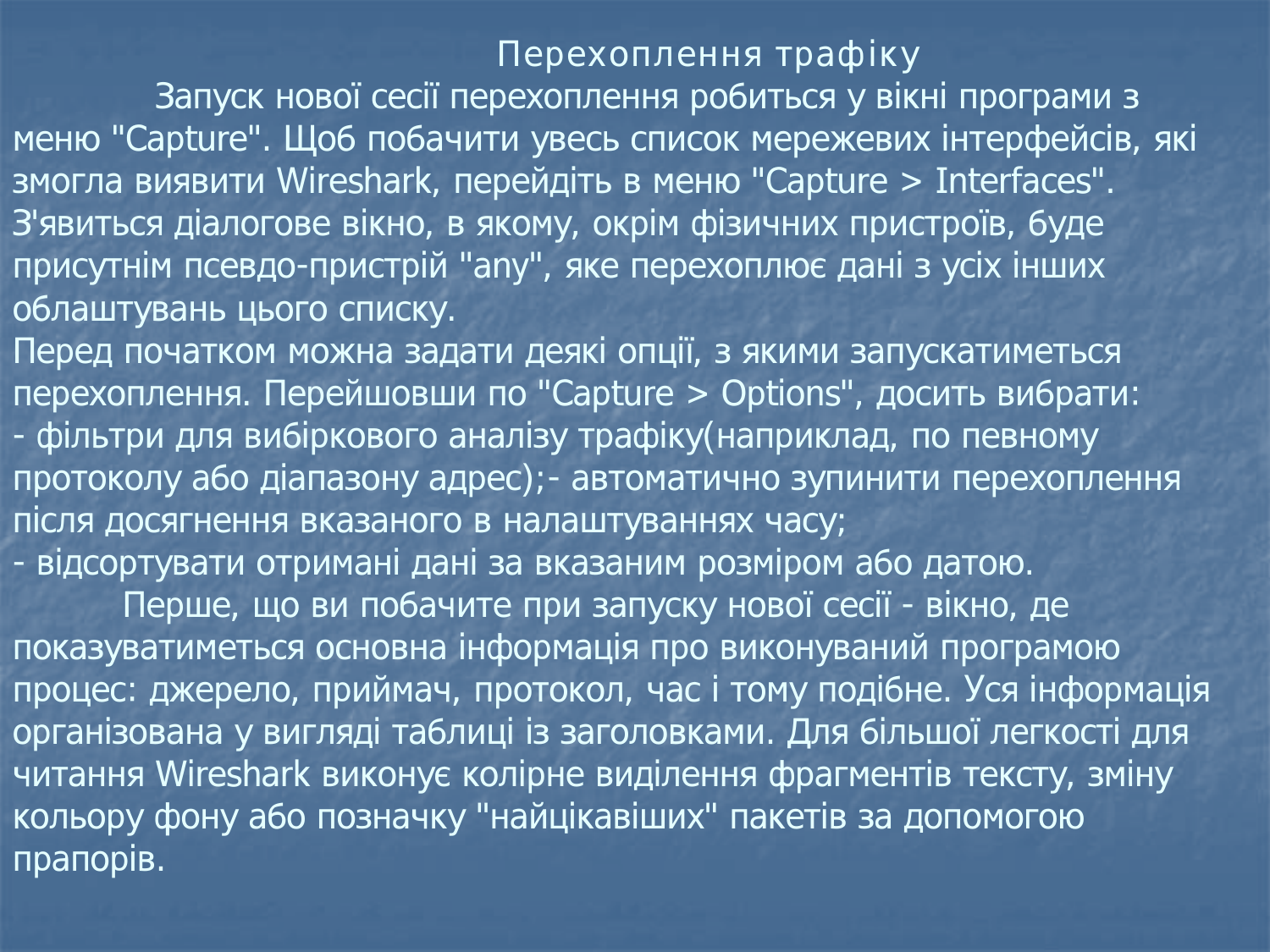

# Перехоплення трафіку Запуск нової сесії перехоплення робиться у вікні програми з меню "Capture". Щоб побачити увесь список мережевих інтерфейсів, які змогла виявити Wireshark, перейдіть в меню "Capture > Interfaces". З'явиться діалогове вікно, в якому, окрім фізичних пристроїв, буде присутнім псевдо-пристрій "any", яке перехоплює дані з усіх інших облаштувань цього списку. Перед початком можна задати деякі опції, з якими запускатиметься перехоплення. Перейшовши по "Capture > Options", досить вибрати: - фільтри для вибіркового аналізу трафіку(наприклад, по певному протоколу або діапазону адрес);- автоматично зупинити перехоплення після досягнення вказаного в налаштуваннях часу; - відсортувати отримані дані за вказаним розміром або датою. Перше, що ви побачите при запуску нової сесії - вікно, де показуватиметься основна інформація про виконуваний програмою процес: джерело, приймач, протокол, час і тому подібне. Уся інформація організована у вигляді таблиці із заголовками. Для більшої легкості для читання Wireshark виконує колірне виділення фрагментів тексту, зміну кольору фону або позначку "найцікавіших" пакетів за допомогою прапорів.